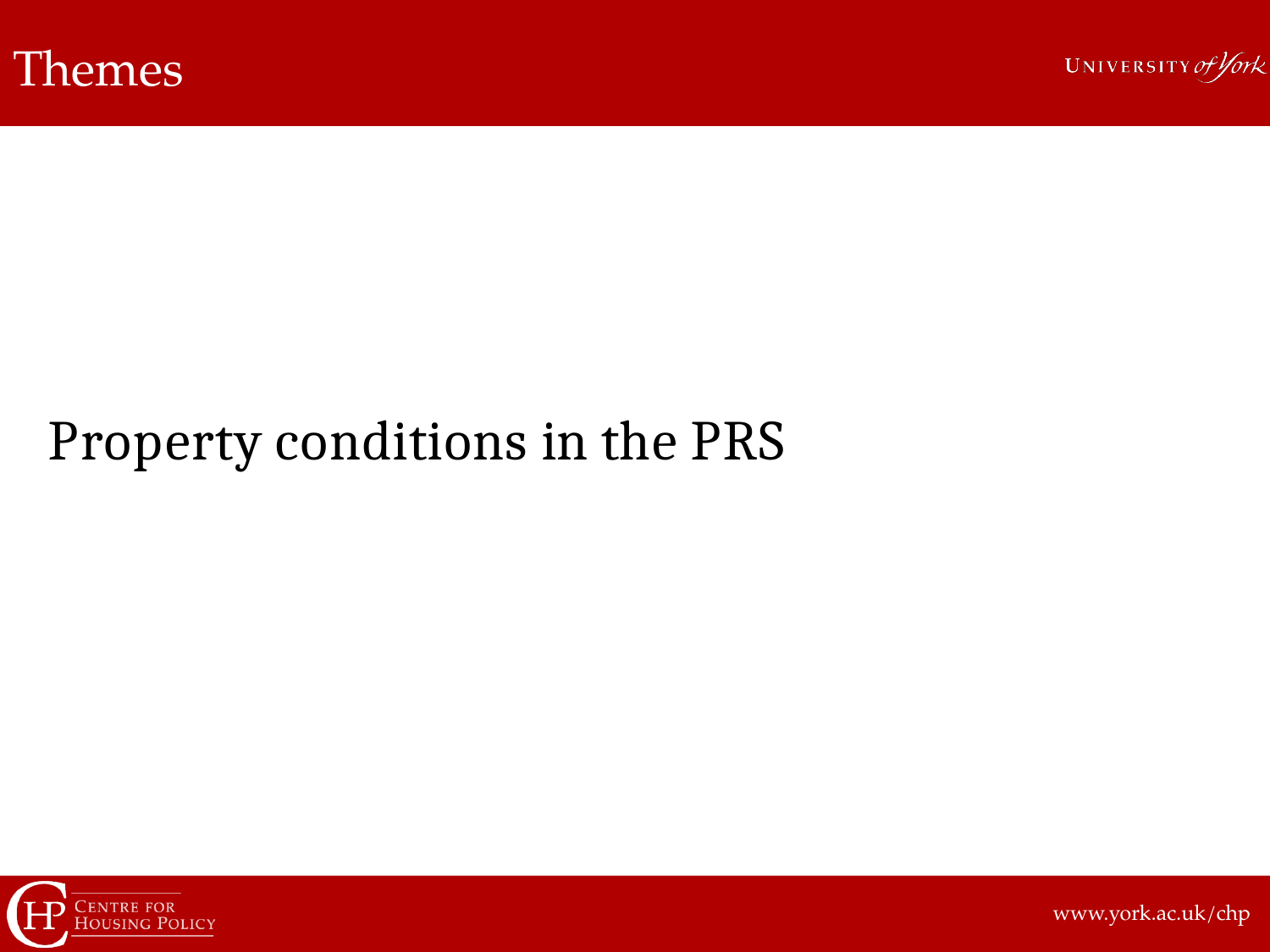

# Themes

Property conditions in the PRS